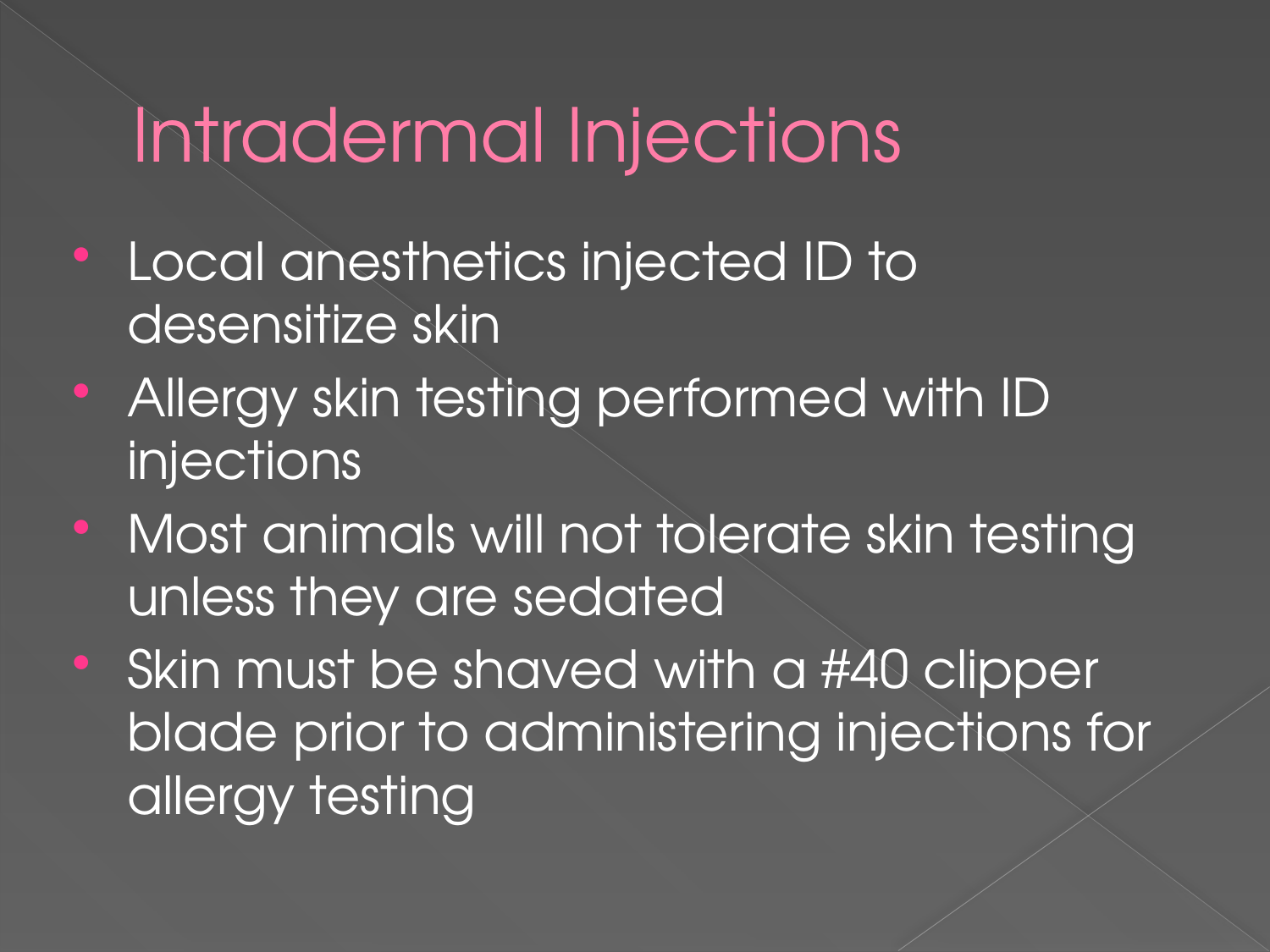

# Intradermal Injections
Local anesthetics injected ID to desensitize skin
Allergy skin testing performed with ID injections
Most animals will not tolerate skin testing unless they are sedated
Skin must be shaved with a #40 clipper blade prior to administering injections for allergy testing